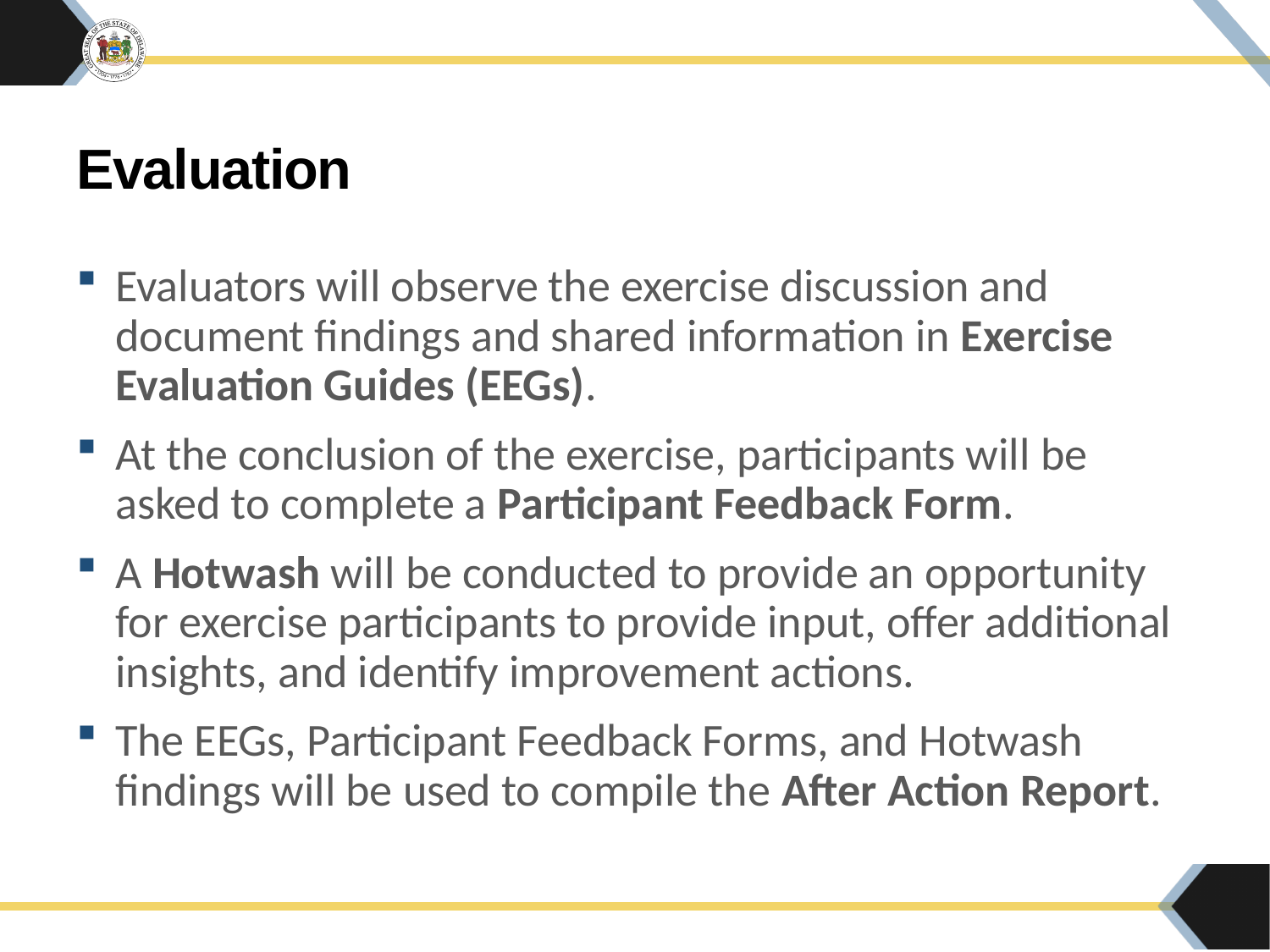

# Evaluation
Evaluators will observe the exercise discussion and document findings and shared information in Exercise Evaluation Guides (EEGs).
At the conclusion of the exercise, participants will be asked to complete a Participant Feedback Form.
A Hotwash will be conducted to provide an opportunity for exercise participants to provide input, offer additional insights, and identify improvement actions.
The EEGs, Participant Feedback Forms, and Hotwash findings will be used to compile the After Action Report.